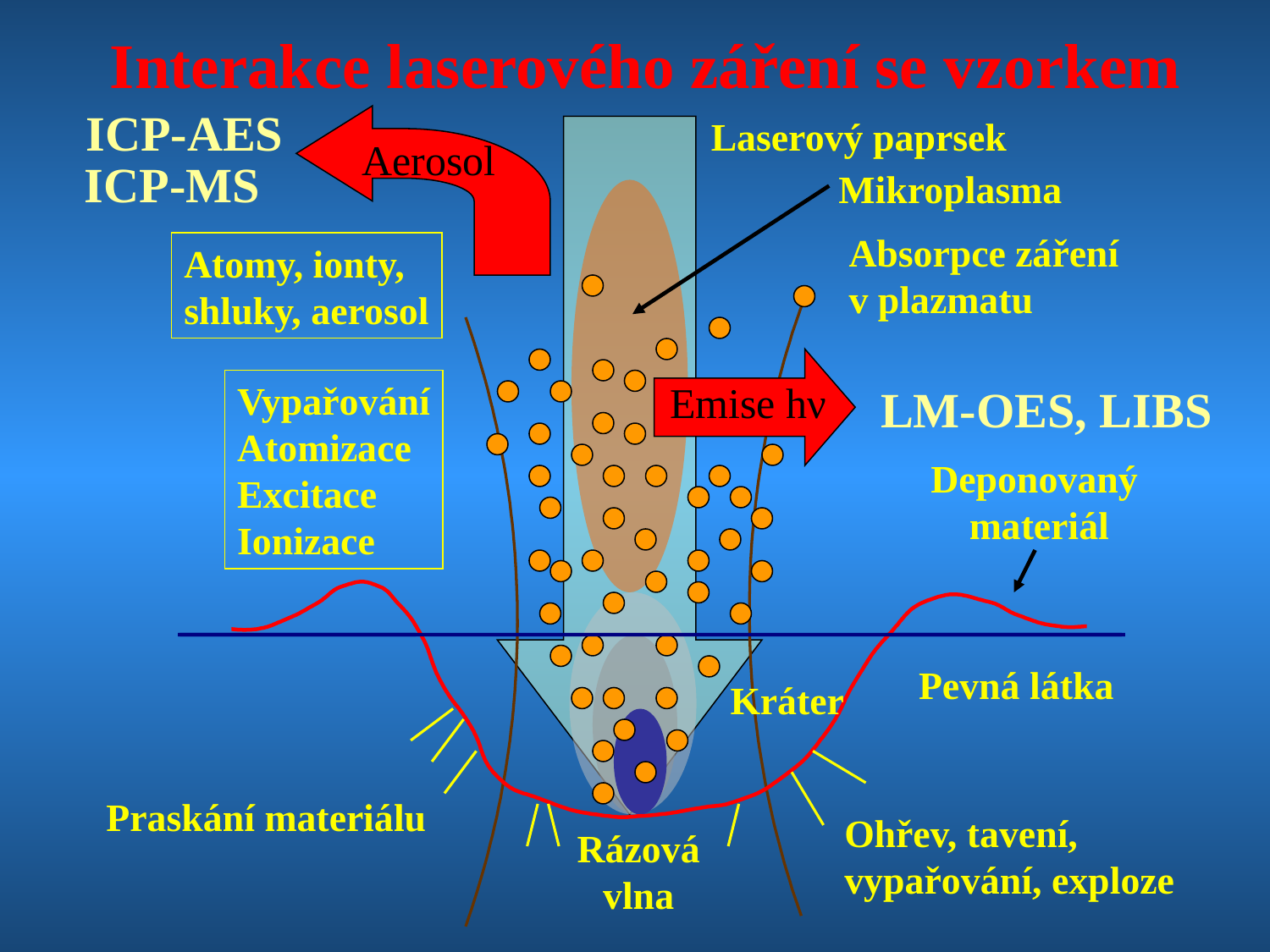

# Interakce laserového záření se vzorkem
ICP-AES

Aerosol
Laserový paprsek

ICP-MS
Mikroplasma

Absorpce záření
v plazmatu
Atomy, ionty,
shluky, aerosol

Emise hν
Vypařování
Atomizace
Excitace
Ionizace
LM-OES, LIBS
Deponovaný
materiál

Pevná látka
Kráter

Praskání materiálu
Ohřev, tavení,
vypařování, exploze
Rázová
vlna